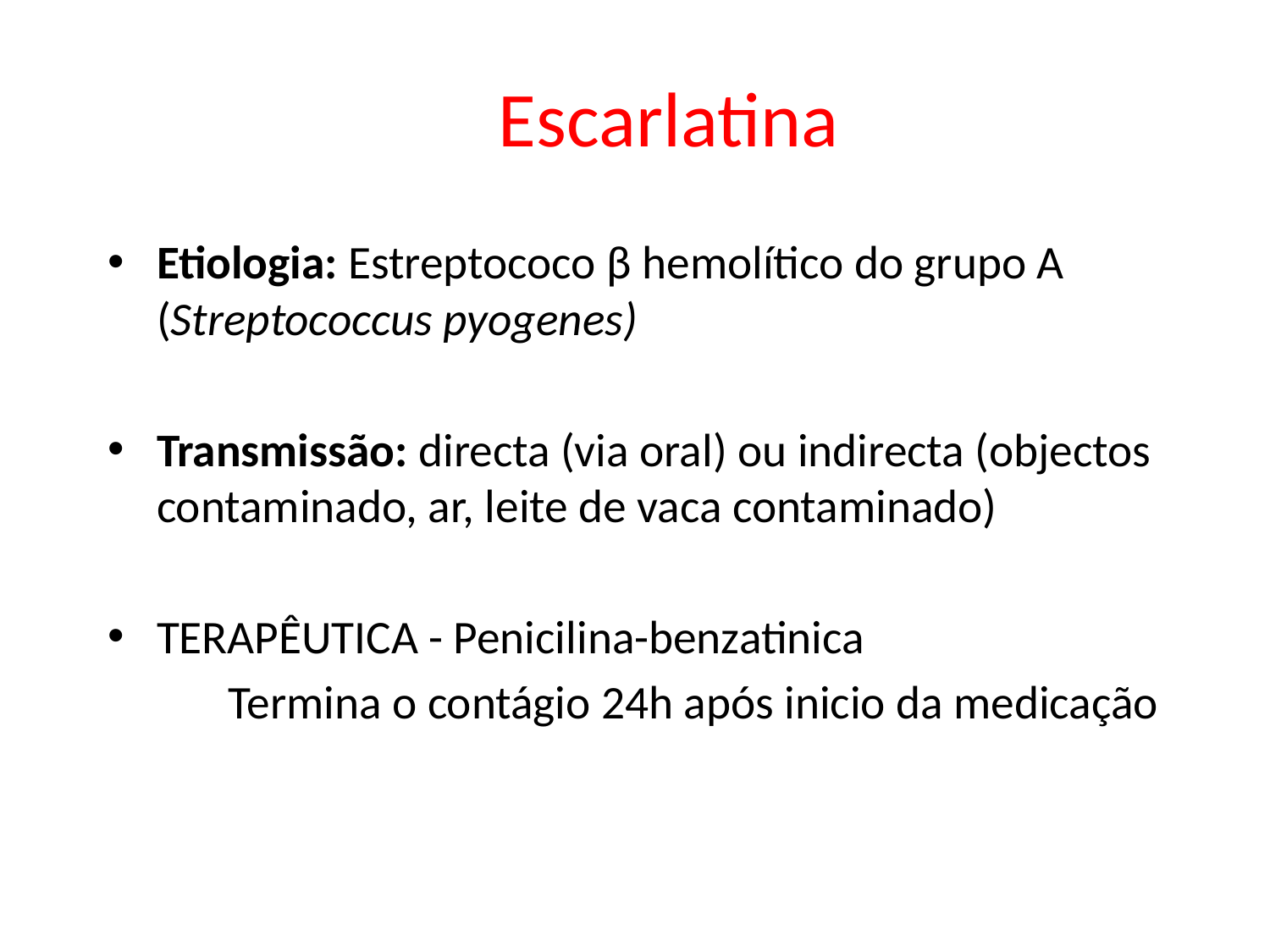

# Escarlatina
Etiologia: Estreptococo β hemolítico do grupo A (Streptococcus pyogenes)

Transmissão: directa (via oral) ou indirecta (objectos contaminado, ar, leite de vaca contaminado)

TERAPÊUTICA - Penicilina-benzatinica
	Termina o contágio 24h após inicio da medicação